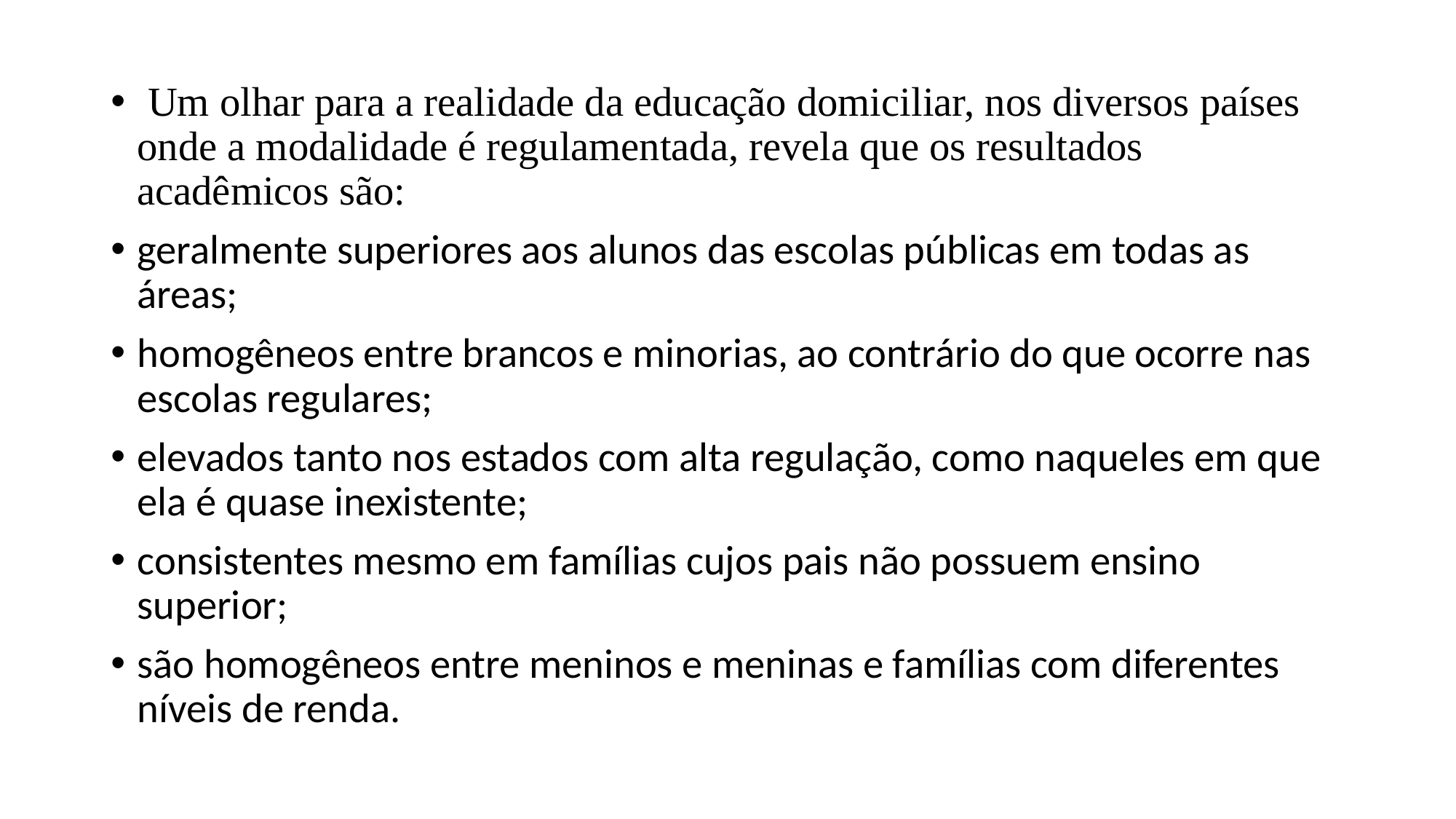

Um olhar para a realidade da educação domiciliar, nos diversos países onde a modalidade é regulamentada, revela que os resultados acadêmicos são:
geralmente superiores aos alunos das escolas públicas em todas as áreas;
homogêneos entre brancos e minorias, ao contrário do que ocorre nas escolas regulares;
elevados tanto nos estados com alta regulação, como naqueles em que ela é quase inexistente;
consistentes mesmo em famílias cujos pais não possuem ensino superior;
são homogêneos entre meninos e meninas e famílias com diferentes níveis de renda.